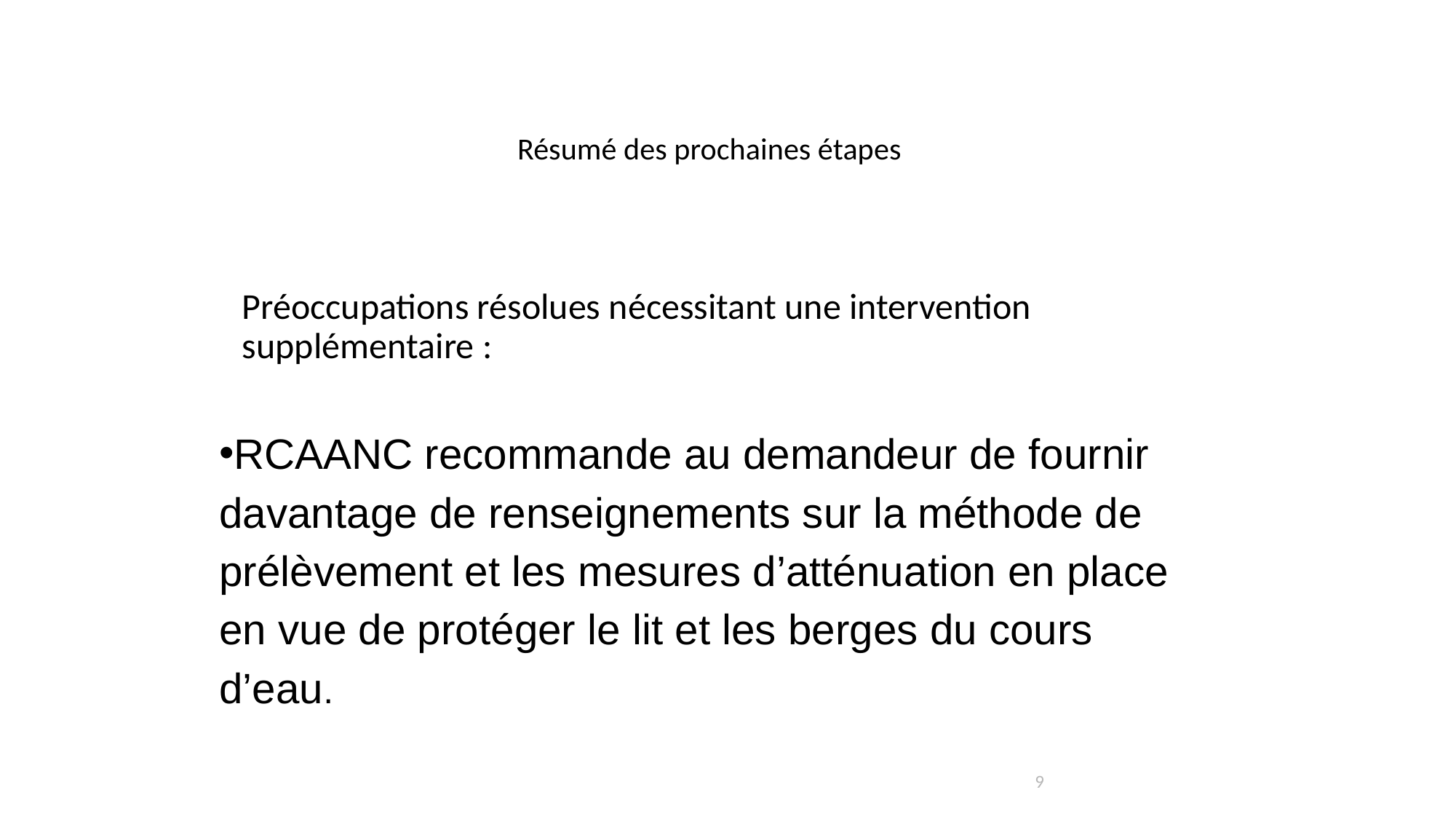

# Résumé des prochaines étapes

Préoccupations résolues nécessitant une intervention supplémentaire :

RCAANC recommande au demandeur de fournir davantage de renseignements sur la méthode de prélèvement et les mesures d’atténuation en place en vue de protéger le lit et les berges du cours d’eau.

9